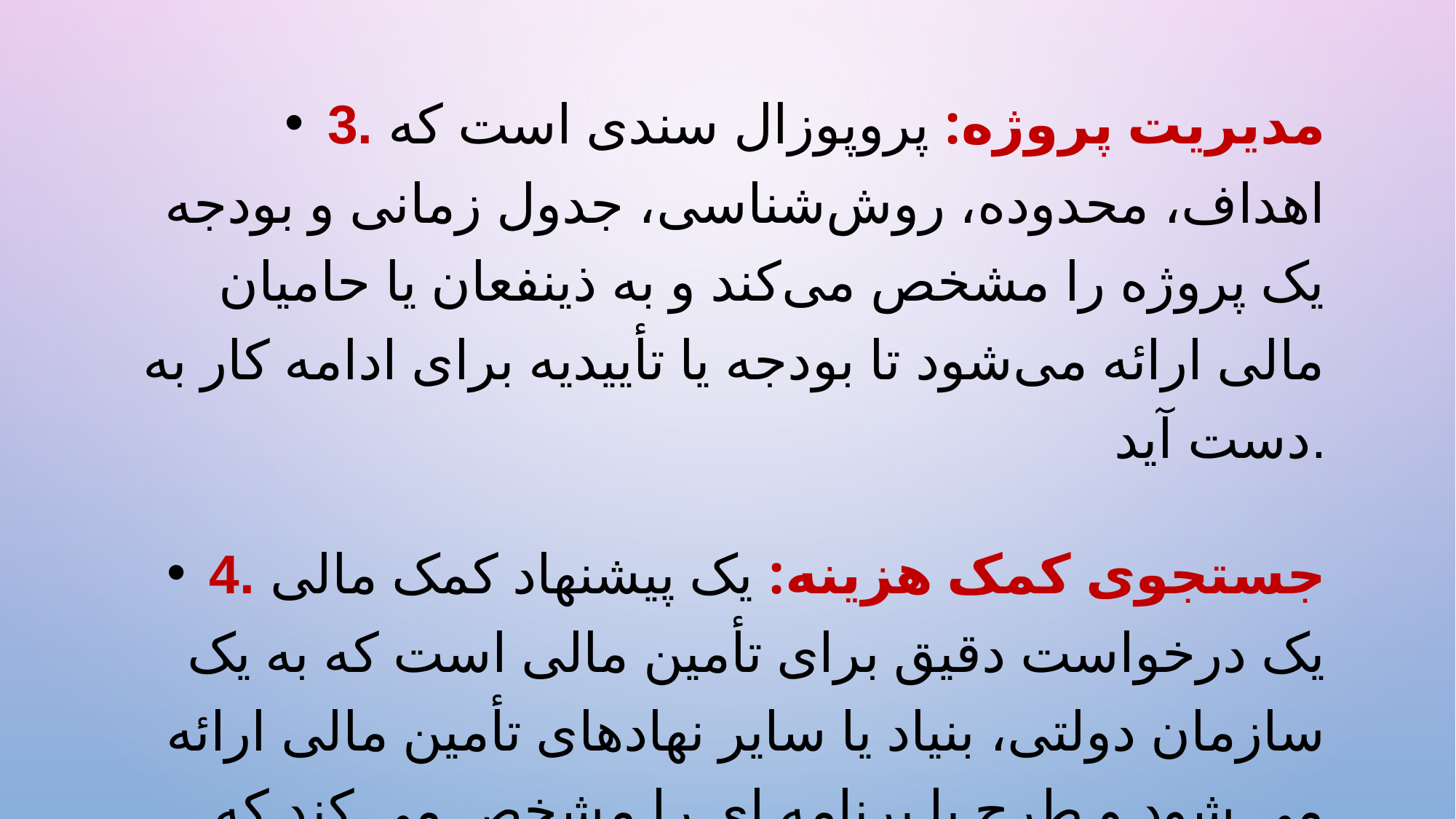

3. مدیریت پروژه: پروپوزال سندی است که اهداف، محدوده، روش‌شناسی، جدول زمانی و بودجه یک پروژه را مشخص می‌کند و به ذینفعان یا حامیان مالی ارائه می‌شود تا بودجه یا تأییدیه برای ادامه کار به دست آید.

 4. جستجوی کمک هزینه: یک پیشنهاد کمک مالی یک درخواست دقیق برای تأمین مالی است که به یک سازمان دولتی، بنیاد یا سایر نهادهای تأمین مالی ارائه می شود و طرح یا برنامه ای را مشخص می کند که نیاز به حمایت مالی دارد.